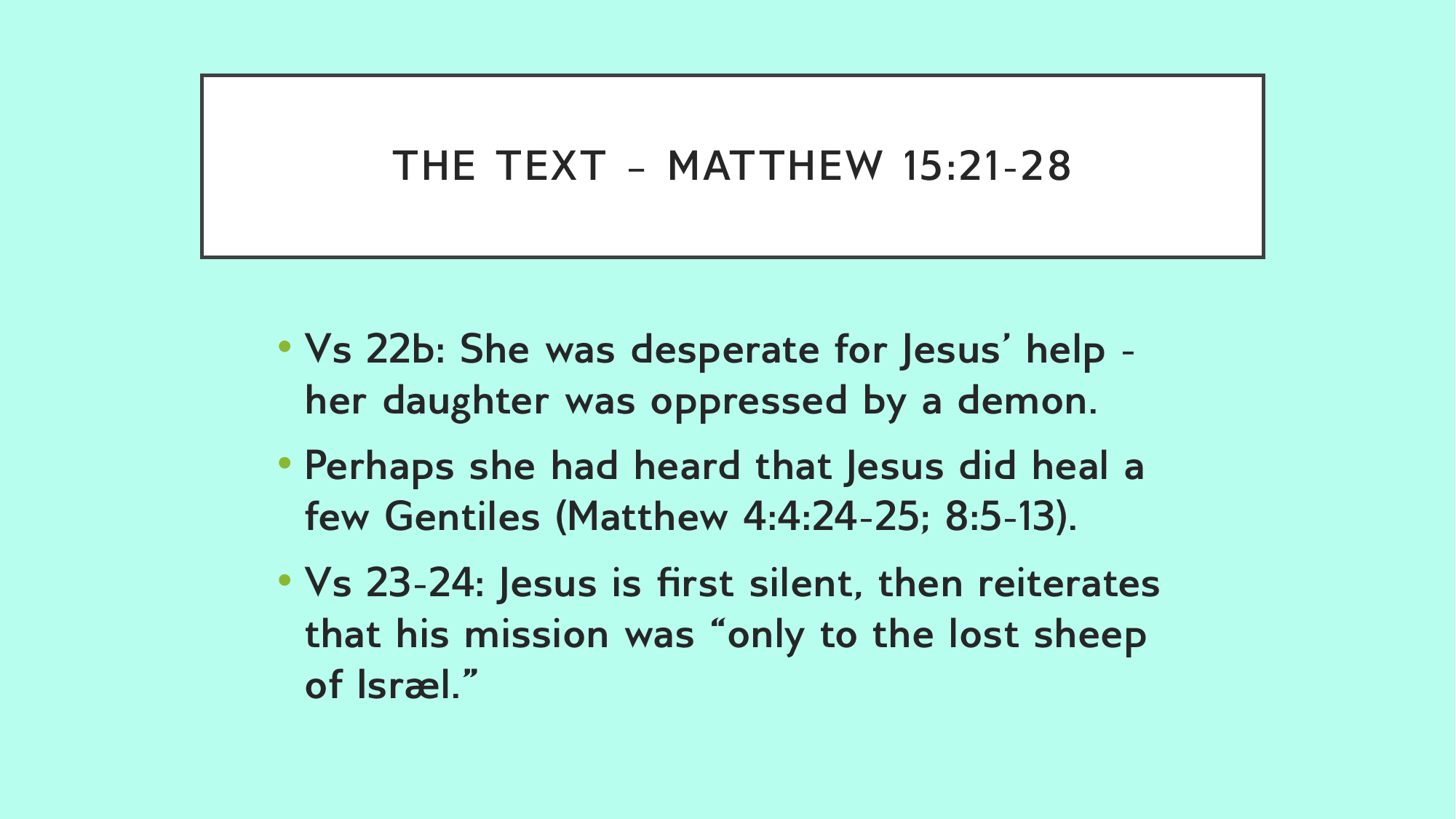

# The text – Matthew 15:21-28
Vs 22b: She was desperate for Jesus’ help - her daughter was oppressed by a demon.
Perhaps she had heard that Jesus did heal a few Gentiles (Matthew 4:4:24-25; 8:5-13).
Vs 23-24: Jesus is first silent, then reiterates that his mission was “only to the lost sheep of Israel.”